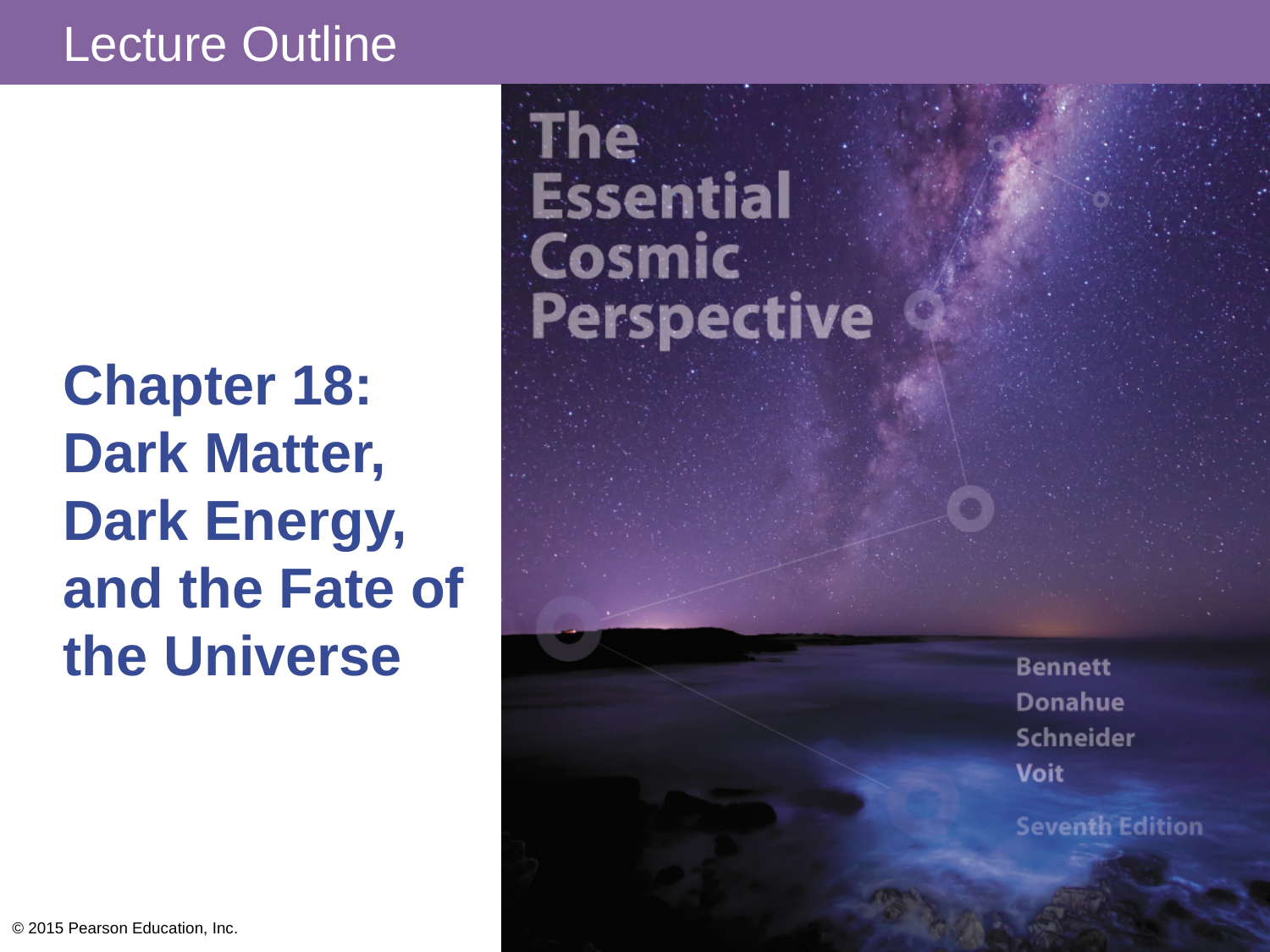

# Chapter 18: Dark Matter, Dark Energy, and the Fate of the Universe
© 2015 Pearson Education, Inc.